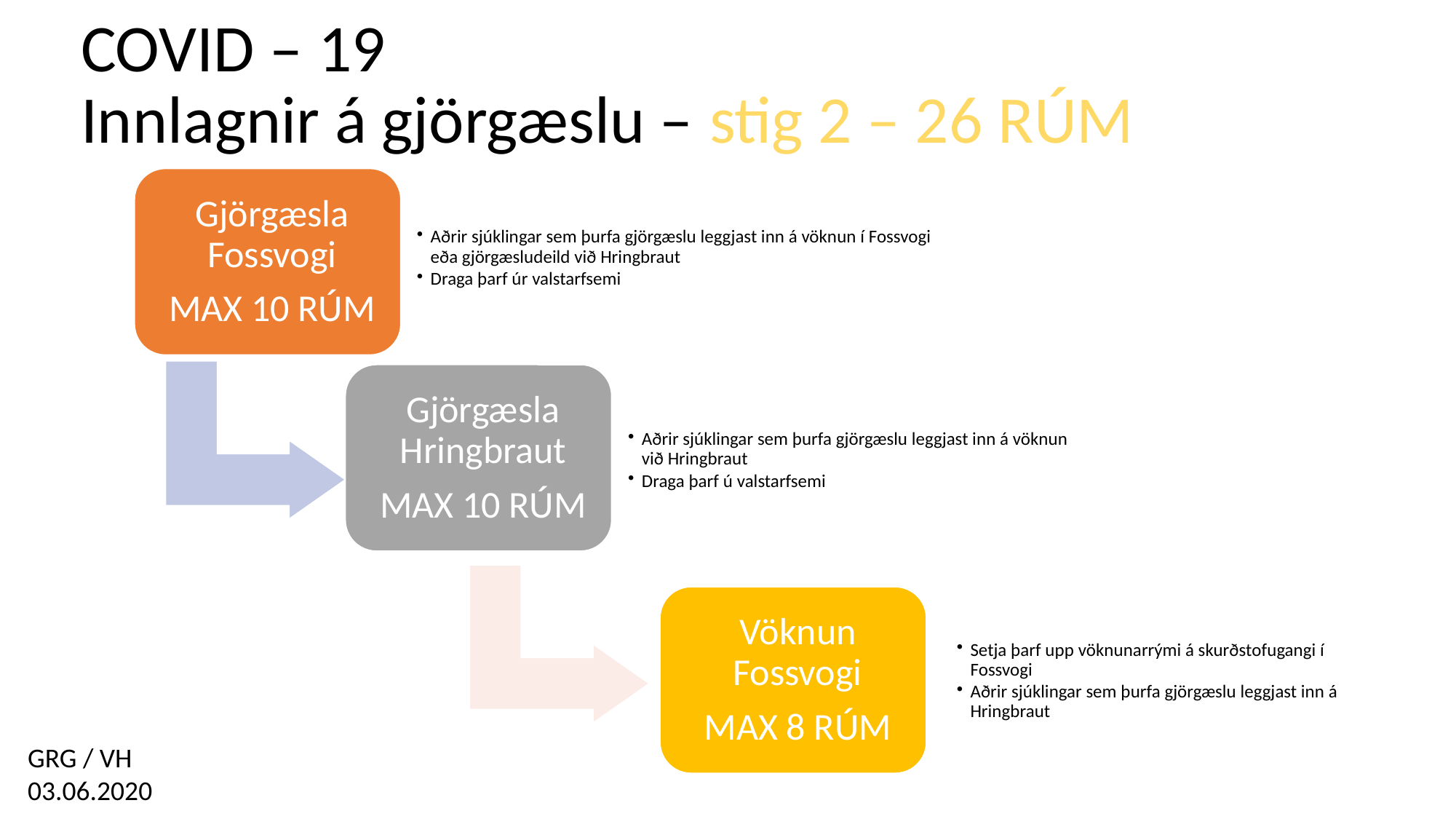

# COVID – 19 Innlagnir á gjörgæslu – stig 2 – 26 RÚM
Gjörgæsla Fossvogi
MAX 10 RÚM
Aðrir sjúklingar sem þurfa gjörgæslu leggjast inn á vöknun í Fossvogi eða gjörgæsludeild við Hringbraut
Draga þarf úr valstarfsemi
Gjörgæsla Hringbraut
MAX 10 RÚM
Aðrir sjúklingar sem þurfa gjörgæslu leggjast inn á vöknun við Hringbraut
Draga þarf ú valstarfsemi
Vöknun Fossvogi
MAX 8 RÚM
Setja þarf upp vöknunarrými á skurðstofugangi í Fossvogi
Aðrir sjúklingar sem þurfa gjörgæslu leggjast inn á Hringbraut
GRG / VH
03.06.2020